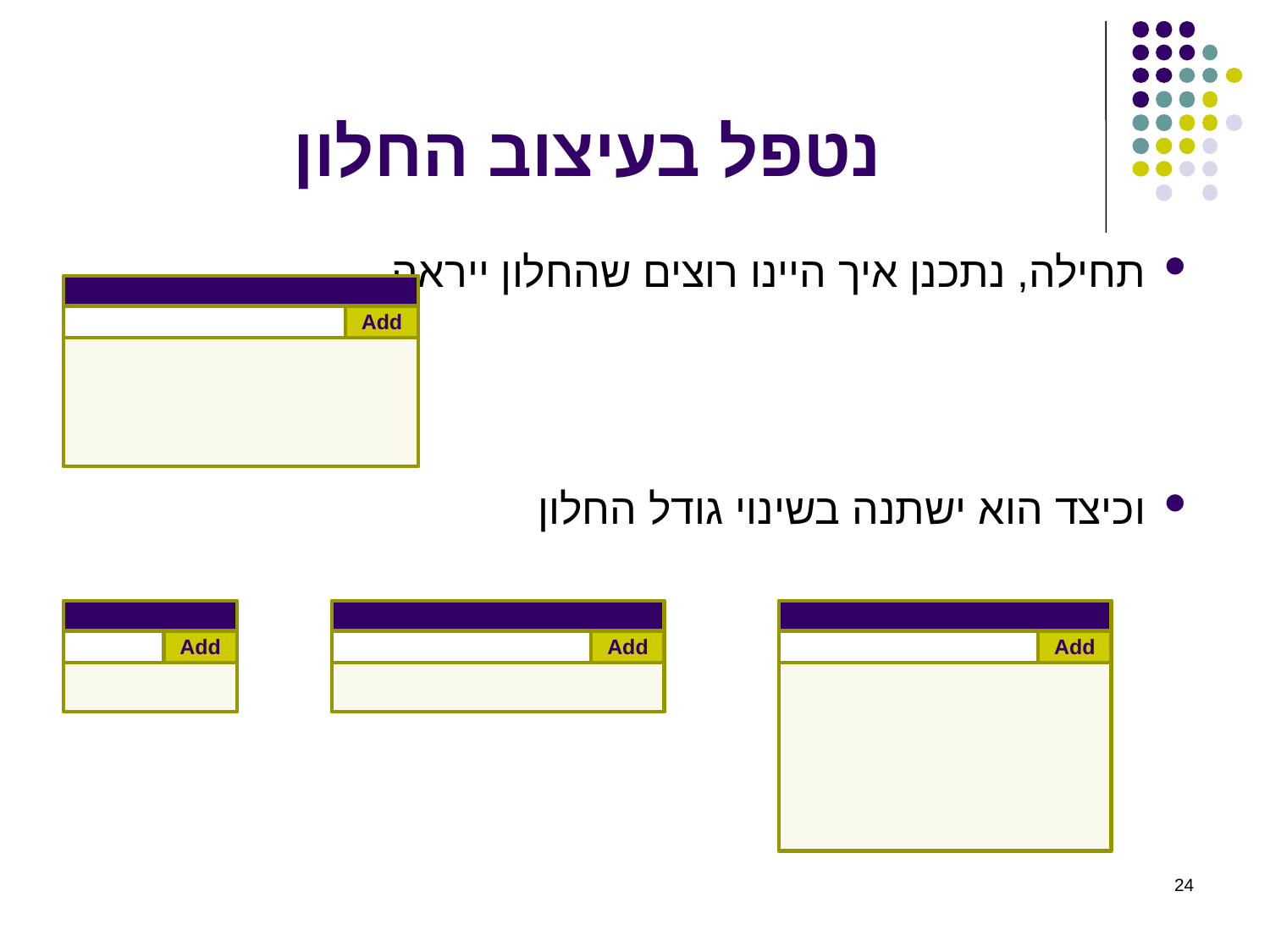

# נטפל בעיצוב החלון
תחילה, נתכנן איך היינו רוצים שהחלון ייראה

וכיצד הוא ישתנה בשינוי גודל החלון

Add

Add
Add
Add

24